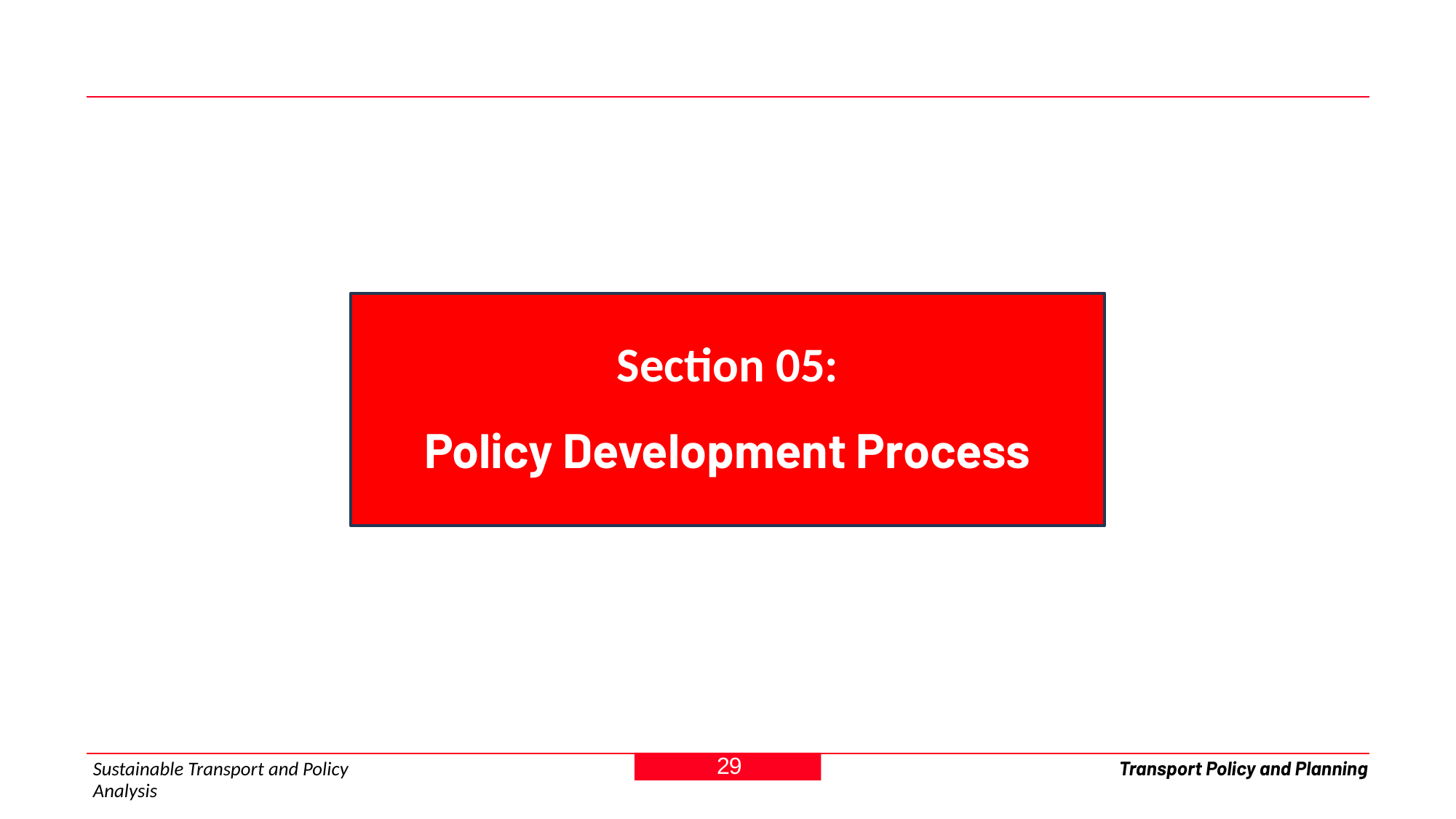

Section 05:
Policy Development Process
29
Sustainable Transport and Policy Analysis
Transport Policy and Planning